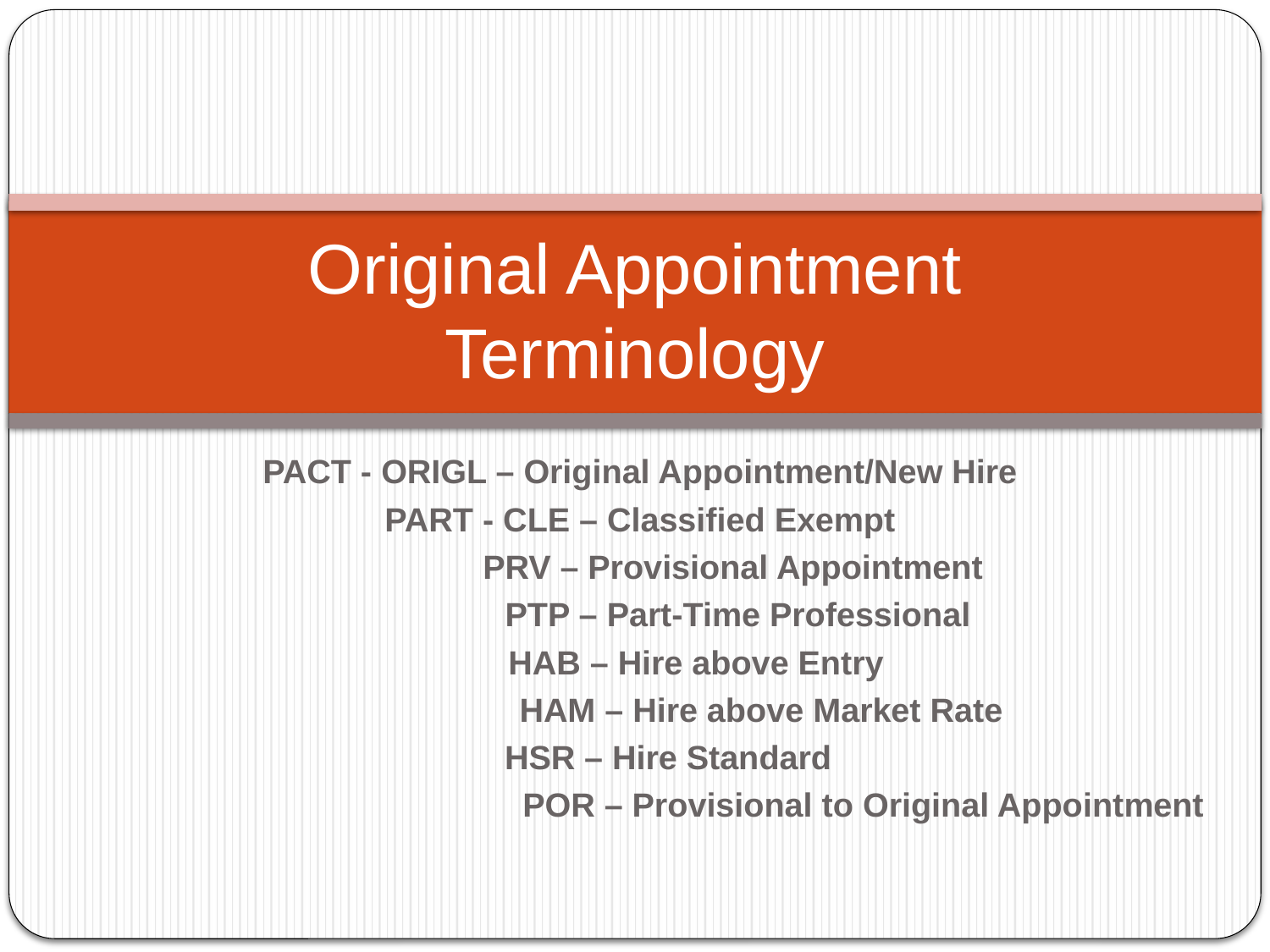

# Original Appointment Terminology
PACT - ORIGL – Original Appointment/New Hire
PART - CLE – Classified Exempt
	          PRV – Provisional Appointment
                     PTP – Part-Time Professional
            HAB – Hire above Entry
                          HAM – Hire above Market Rate
      HSR – Hire Standard
                                                POR – Provisional to Original Appointment